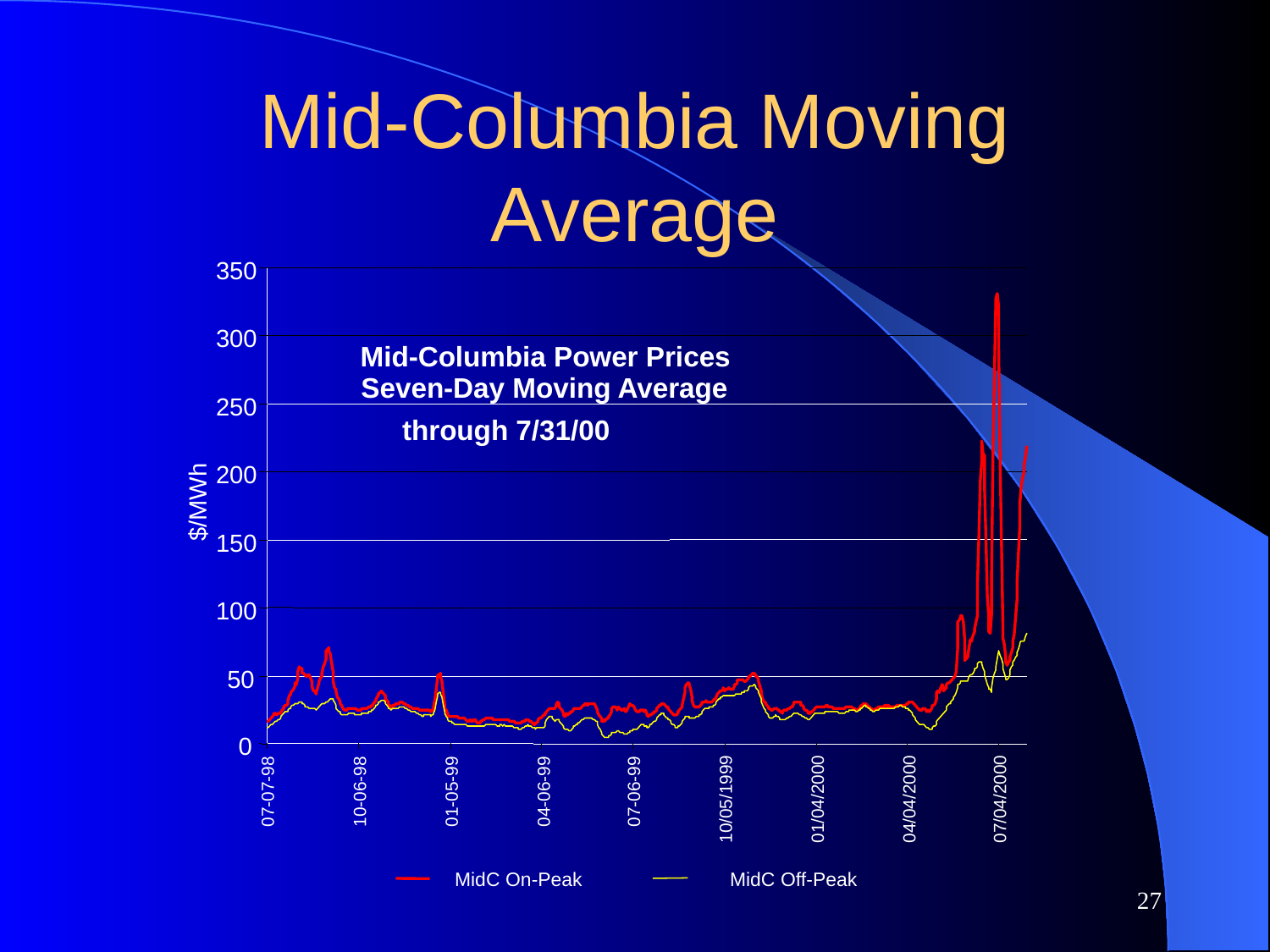

27
# Mid-Columbia Moving Average
350

300

Mid-Columbia Power Prices
Seven-Day Moving Average
250

through 7/31/00
200

$/MWh
150

100

50

0

07-07-98
10-06-98
01-05-99
04-06-99
07-06-99
10/05/1999
01/04/2000
04/04/2000
07/04/2000
MidC On-Peak
MidC Off-Peak